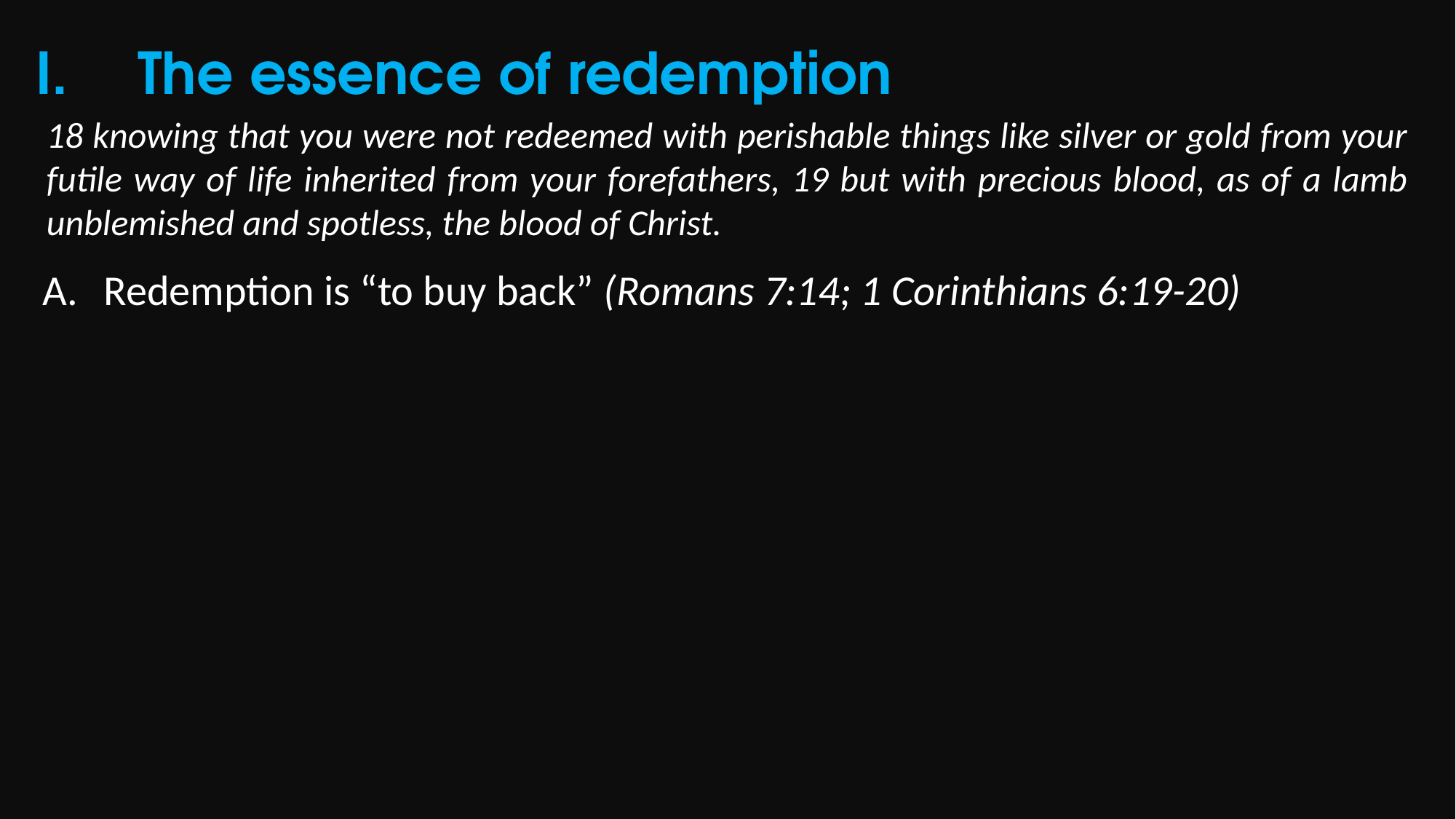

The essence of redemption
18 knowing that you were not redeemed with perishable things like silver or gold from your futile way of life inherited from your forefathers, 19 but with precious blood, as of a lamb unblemished and spotless, the blood of Christ.
Redemption is “to buy back” (Romans 7:14; 1 Corinthians 6:19-20)